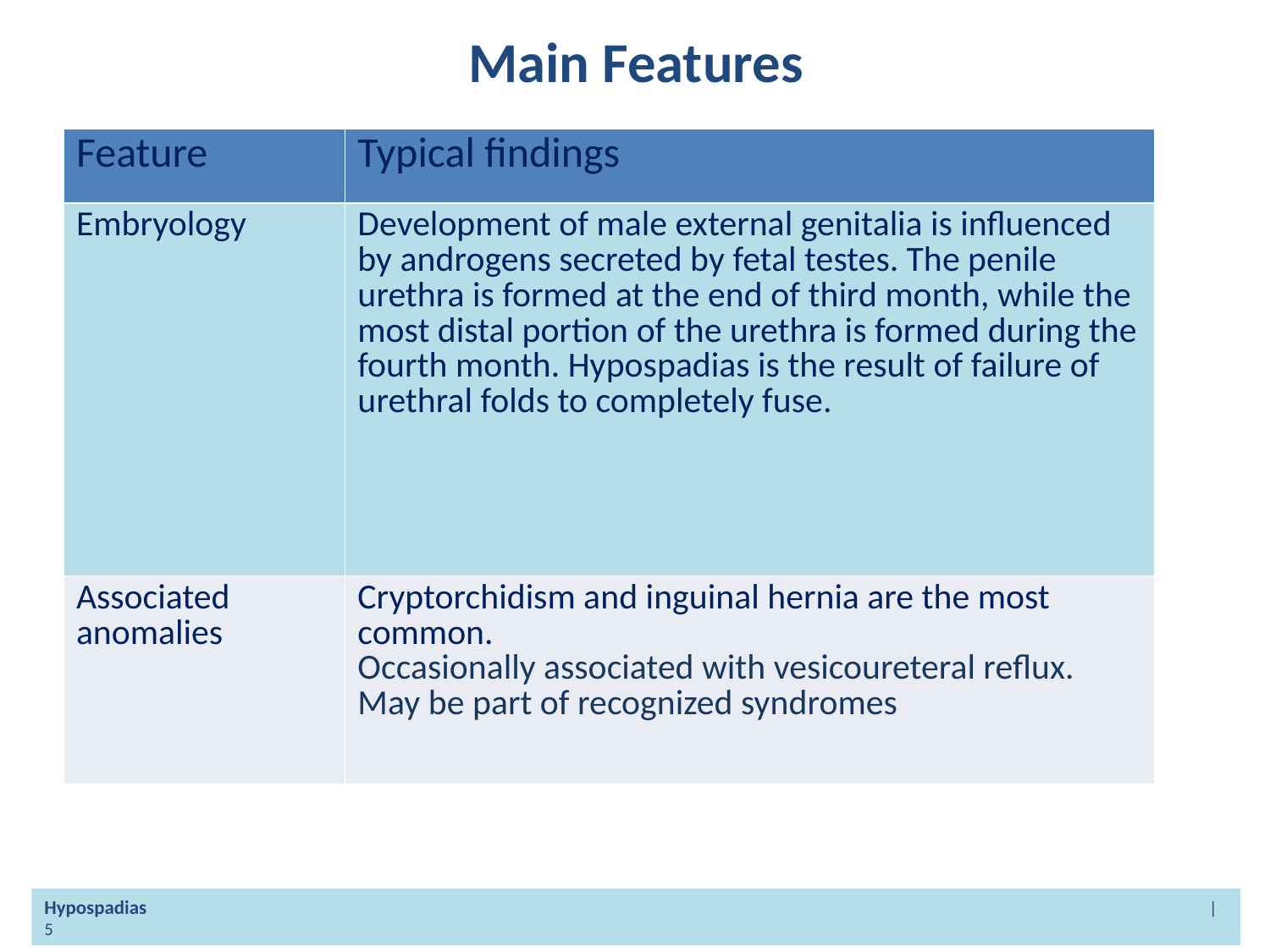

# Main Features
| Feature | Typical findings |
| --- | --- |
| Embryology | Development of male external genitalia is influenced by androgens secreted by fetal testes. The penile urethra is formed at the end of third month, while the most distal portion of the urethra is formed during the fourth month. Hypospadias is the result of failure of urethral folds to completely fuse. |
| Associated anomalies | Cryptorchidism and inguinal hernia are the most common. Occasionally associated with vesicoureteral reflux. May be part of recognized syndromes |
Hypospadias                                                                                                                                                                                                                                               |  5